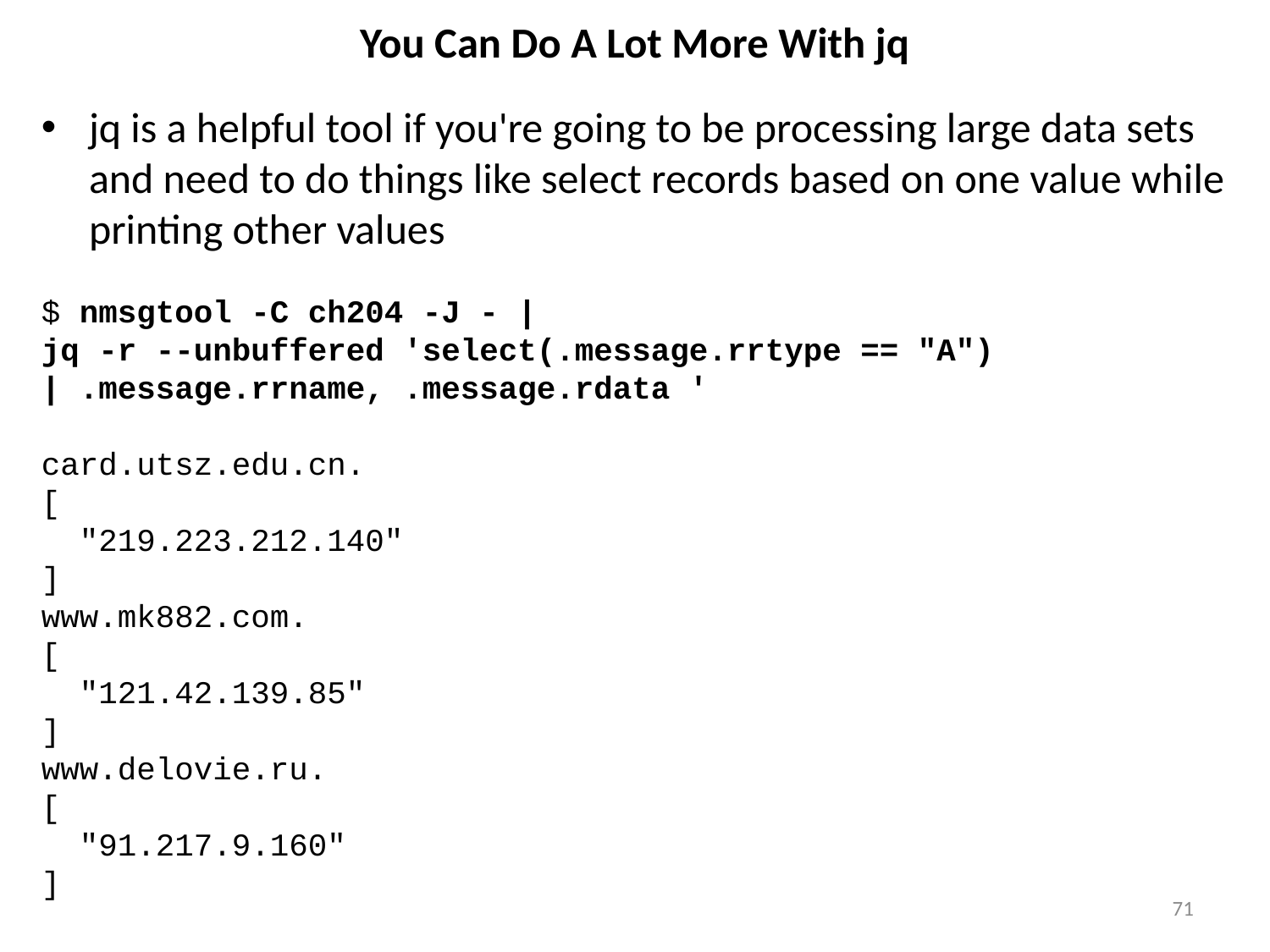

# You Can Do A Lot More With jq
jq is a helpful tool if you're going to be processing large data sets and need to do things like select records based on one value while printing other values

$ nmsgtool -C ch204 -J - |
jq -r --unbuffered 'select(.message.rrtype == "A") | .message.rrname, .message.rdata '
card.utsz.edu.cn.
[
  "219.223.212.140"
]
www.mk882.com.
[
  "121.42.139.85"
]
www.delovie.ru.
[
  "91.217.9.160"
]

71